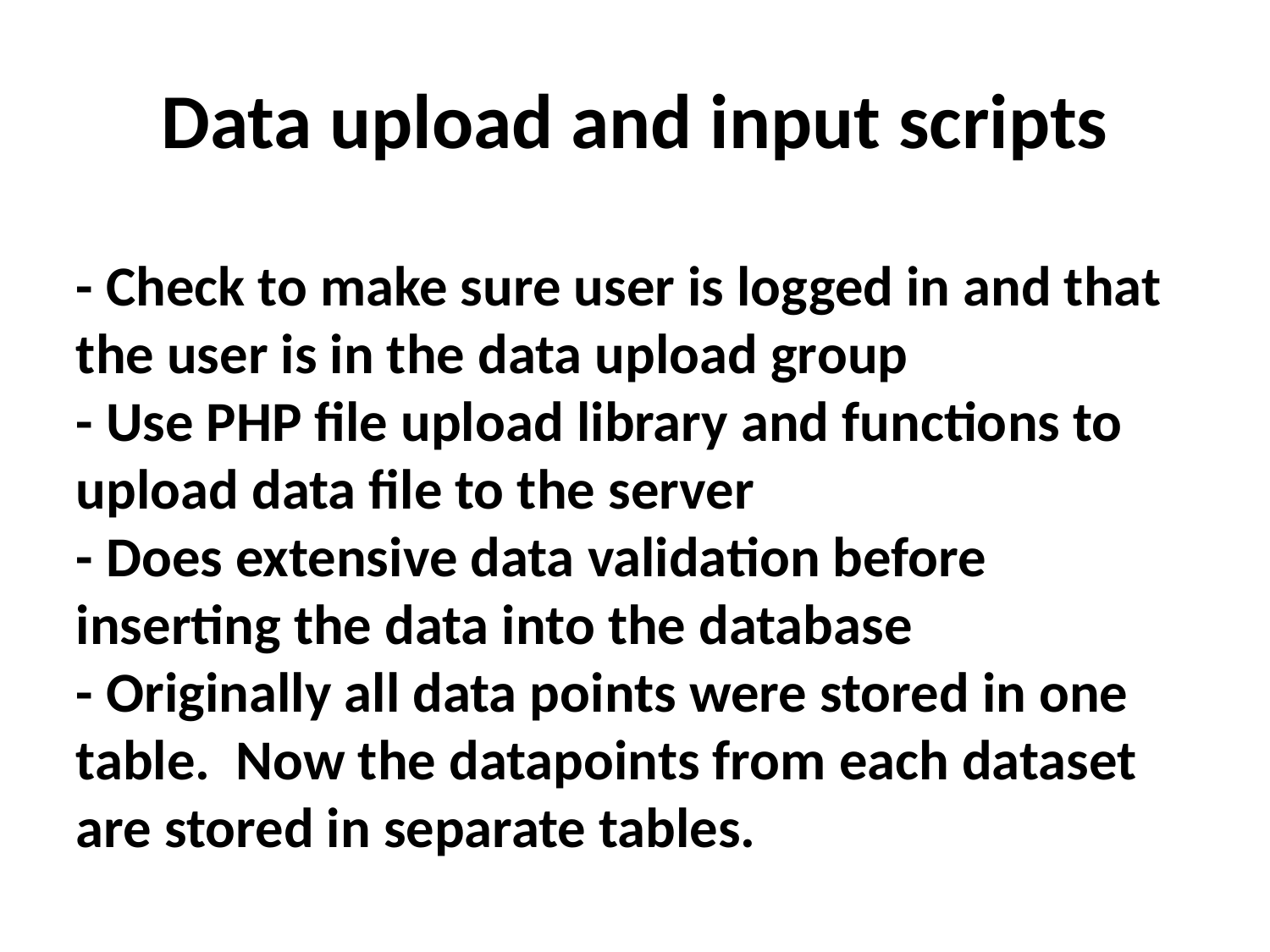

# Data upload and input scripts
- Check to make sure user is logged in and that the user is in the data upload group
- Use PHP file upload library and functions to upload data file to the server
- Does extensive data validation before inserting the data into the database
- Originally all data points were stored in one table.  Now the datapoints from each dataset are stored in separate tables.